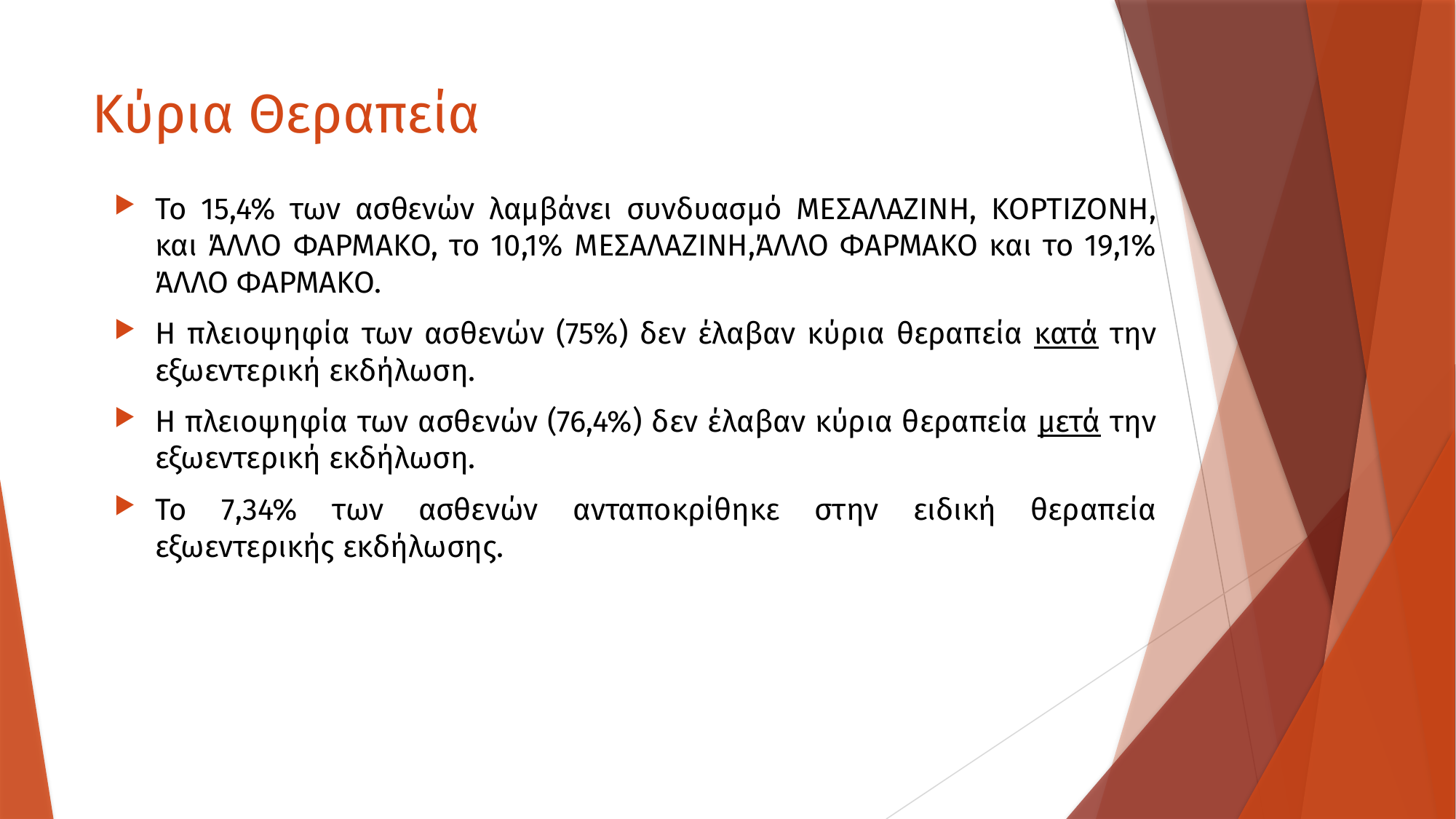

# Κύρια Θεραπεία
Το 15,4% των ασθενών λαμβάνει συνδυασμό ΜΕΣΑΛΑΖΙΝΗ, ΚΟΡΤΙΖΟΝΗ, και ΆΛΛΟ ΦΑΡΜΑΚΟ, το 10,1% ΜΕΣΑΛΑΖΙΝΗ,ΆΛΛΟ ΦΑΡΜΑΚΟ και το 19,1% ΆΛΛΟ ΦΑΡΜΑΚΟ.
Η πλειοψηφία των ασθενών (75%) δεν έλαβαν κύρια θεραπεία κατά την εξωεντερική εκδήλωση.
Η πλειοψηφία των ασθενών (76,4%) δεν έλαβαν κύρια θεραπεία μετά την εξωεντερική εκδήλωση.
Το 7,34% των ασθενών ανταποκρίθηκε στην ειδική θεραπεία εξωεντερικής εκδήλωσης.